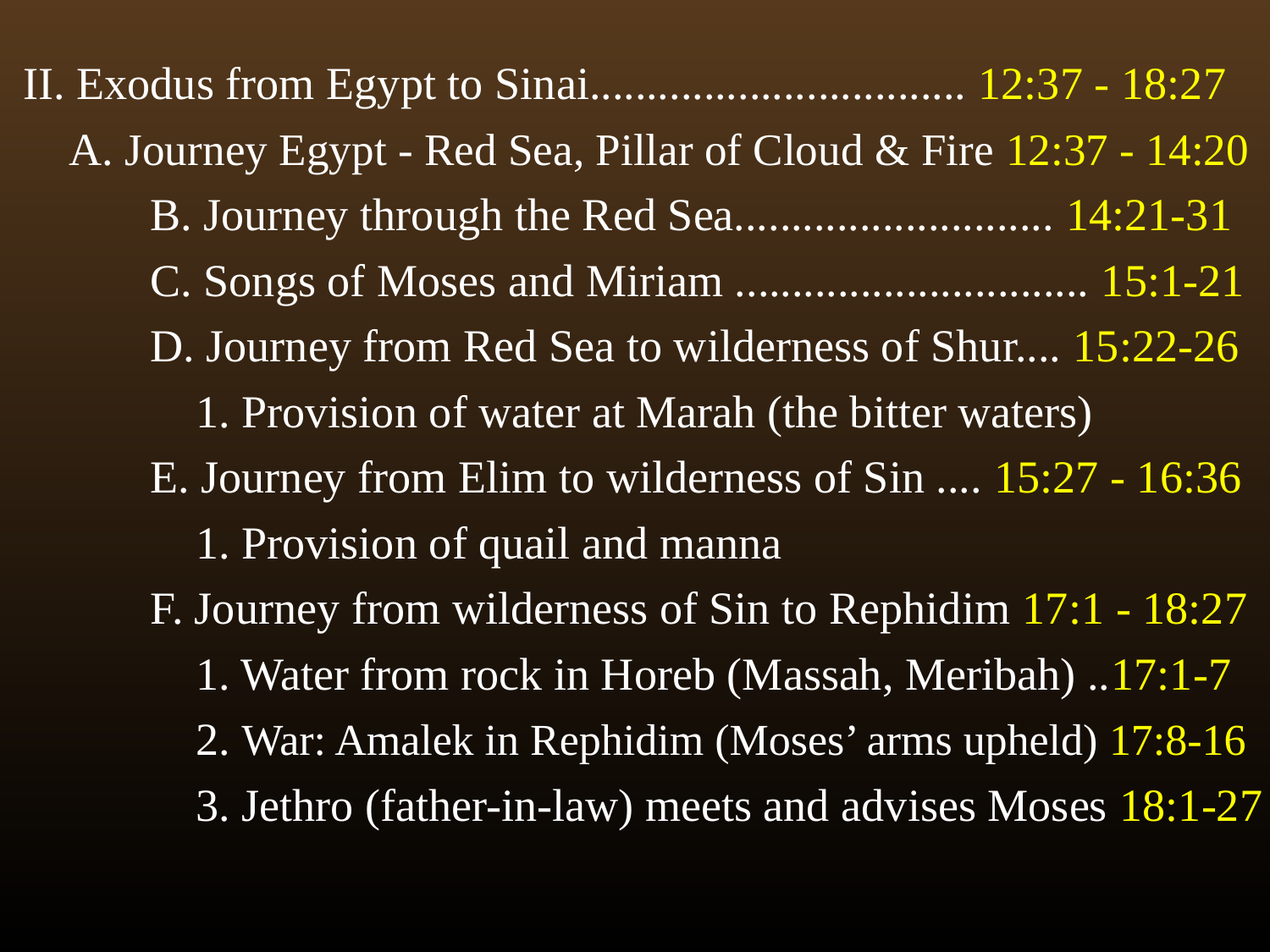

II. Exodus from Egypt to Sinai................................. 12:37 - 18:27
    A. Journey Egypt - Red Sea, Pillar of Cloud & Fire 12:37 - 14:20
	B. Journey through the Red Sea............................ 14:21-31
	C. Songs of Moses and Miriam ............................... 15:1-21
	D. Journey from Red Sea to wilderness of Shur.... 15:22-26
	    1. Provision of water at Marah (the bitter waters)
	E. Journey from Elim to wilderness of Sin .... 15:27 - 16:36
	    1. Provision of quail and manna
	F. Journey from wilderness of Sin to Rephidim 17:1 - 18:27
	    1. Water from rock in Horeb (Massah, Meribah) ..17:1-7
	    2. War: Amalek in Rephidim (Moses’ arms upheld) 17:8-16
	    3. Jethro (father-in-law) meets and advises Moses 18:1-27